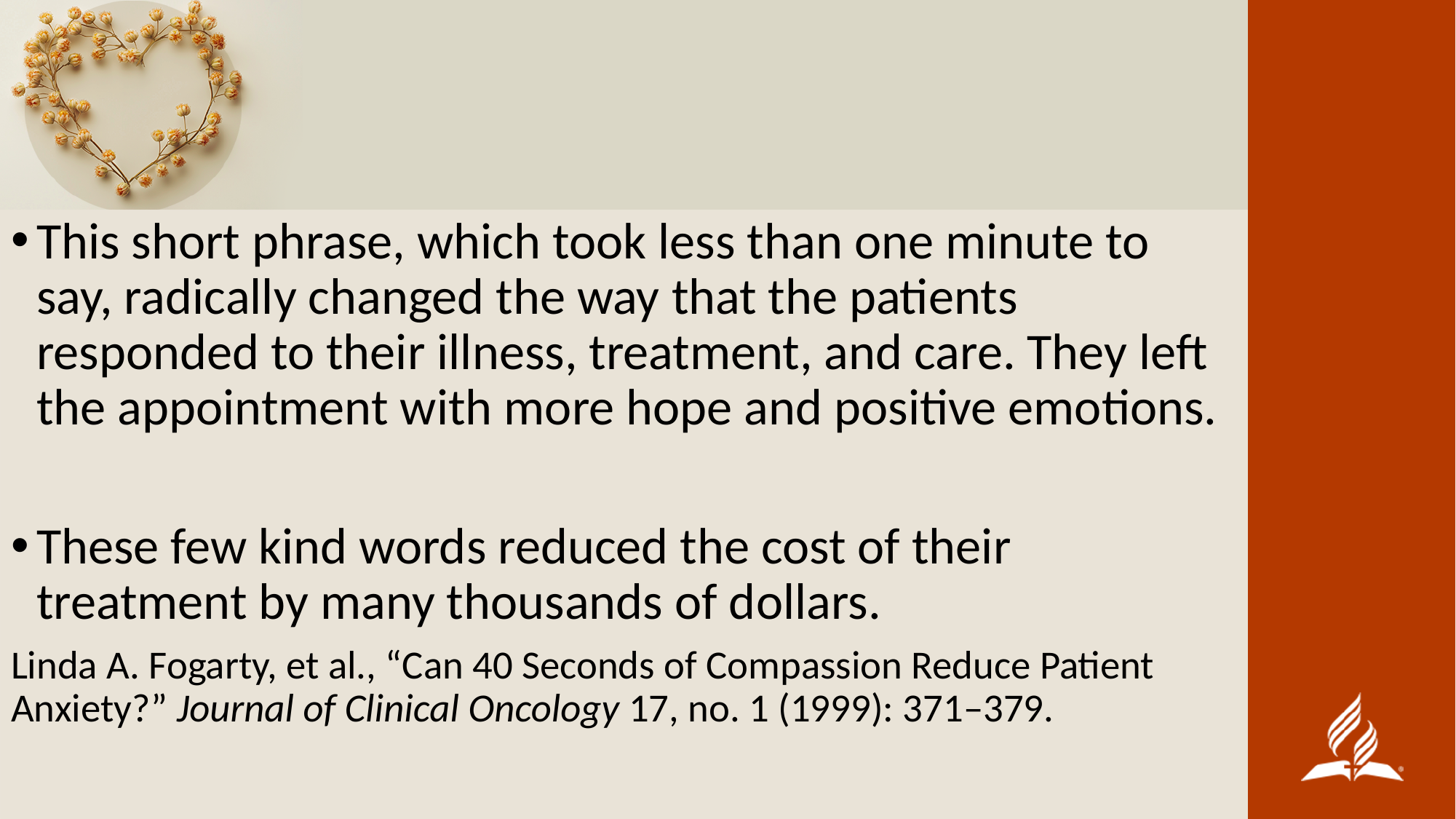

This short phrase, which took less than one minute to say, radically changed the way that the patients responded to their illness, treatment, and care. They left the appointment with more hope and positive emotions.

These few kind words reduced the cost of their treatment by many thousands of dollars.
Linda A. Fogarty, et al., “Can 40 Seconds of Compassion Reduce Patient Anxiety?” Journal of Clinical Oncology 17, no. 1 (1999): 371–379.